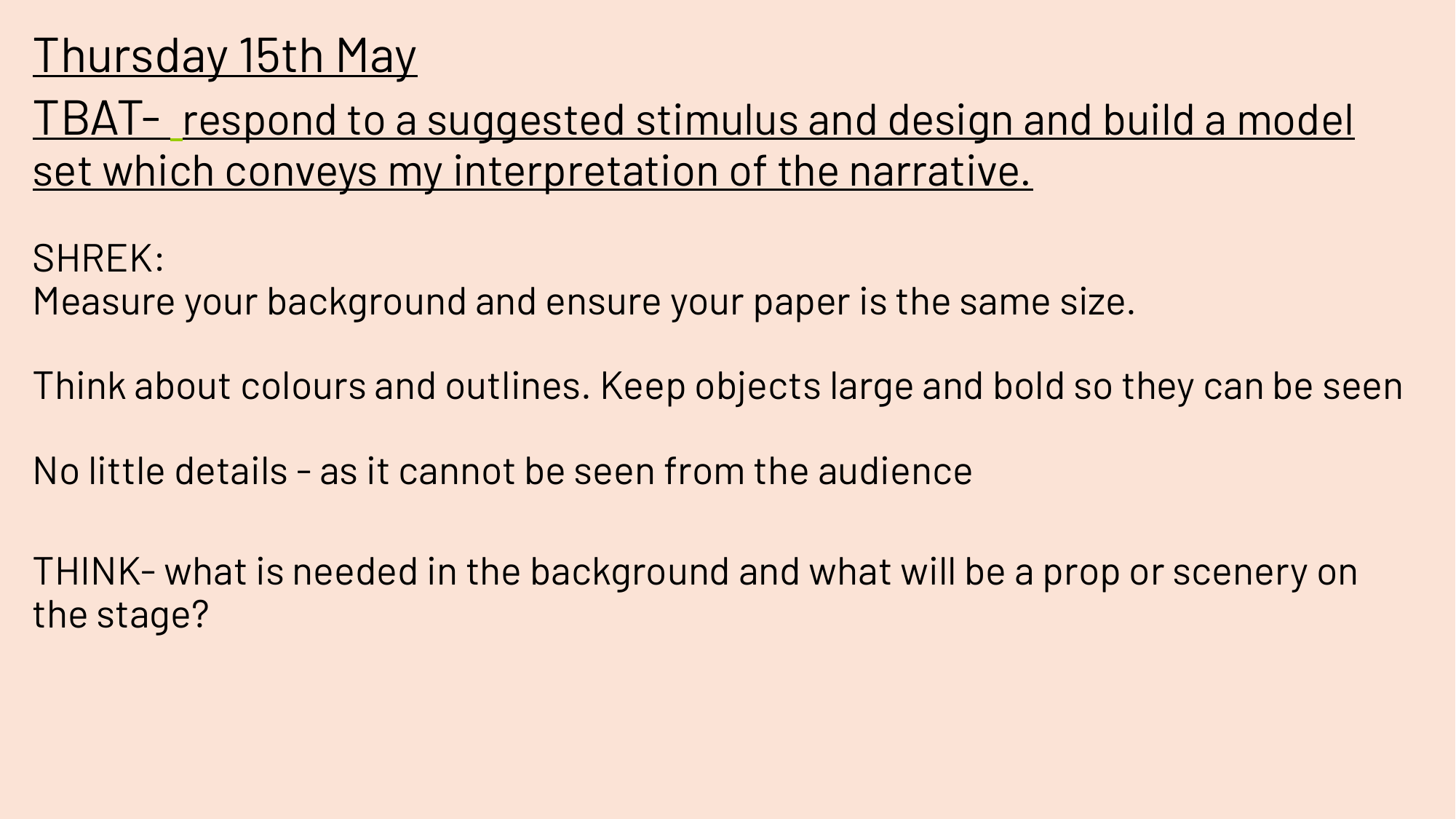

# Thursday 15th May TBAT-  respond to a suggested stimulus and design and build a model set which conveys my interpretation of the narrative. SHREK:  Measure your background and ensure your paper is the same size. Think about colours and outlines. Keep objects large and bold so they can be seen No little details - as it cannot be seen from the audience THINK- what is needed in the background and what will be a prop or scenery on the stage?